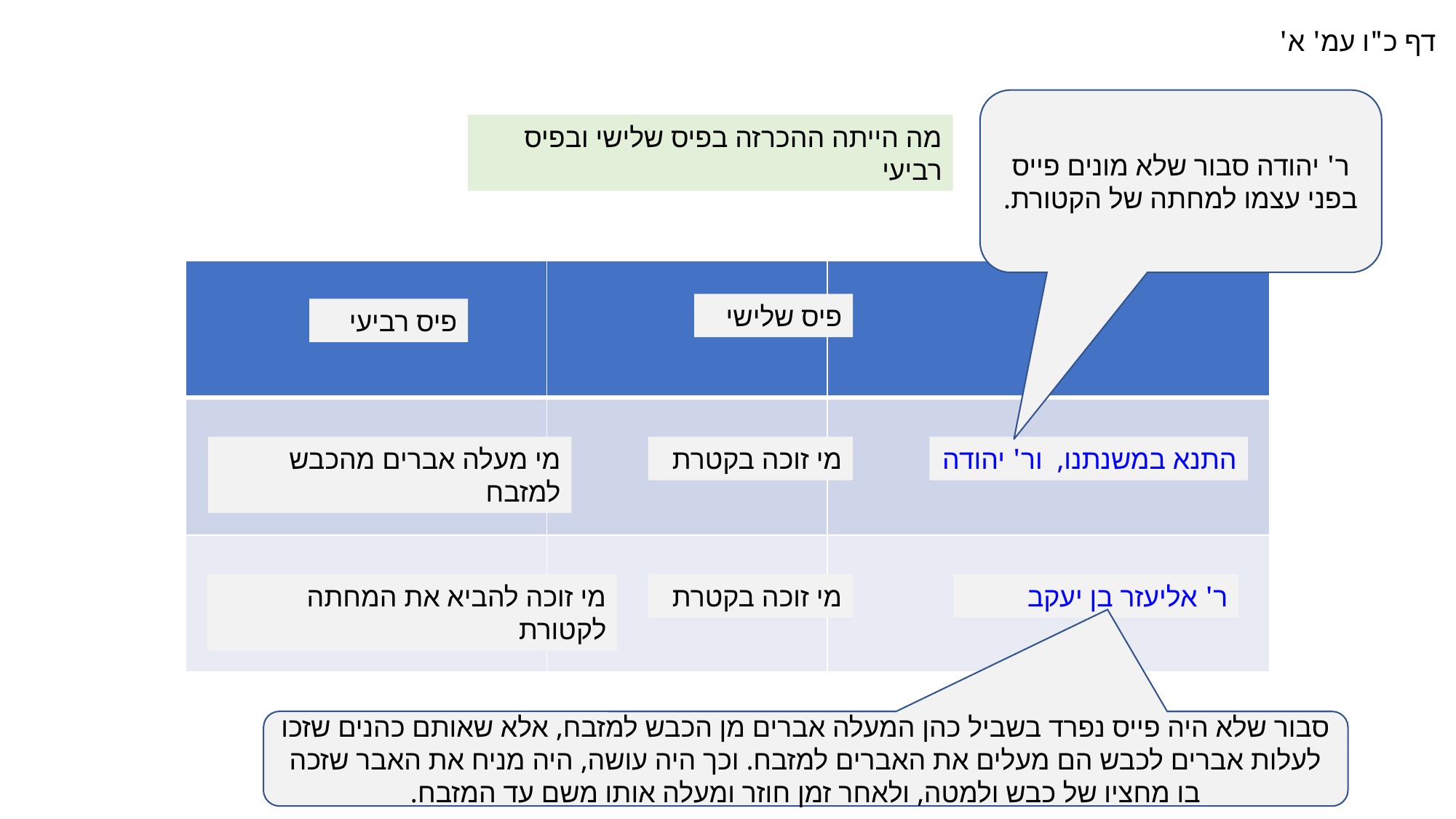

דף כ"ו עמ' א'
ר' יהודה סבור שלא מונים פייס בפני עצמו למחתה של הקטורת.
מה הייתה ההכרזה בפיס שלישי ובפיס רביעי
|  |  |  |
| --- | --- | --- |
|  |  |  |
|  |  |  |
פיס שלישי
פיס רביעי
מי מעלה אברים מהכבש למזבח
מי זוכה בקטרת
התנא במשנתנו,  ור' יהודה
מי זוכה להביא את המחתה לקטורת
מי זוכה בקטרת
ר' אליעזר בן יעקב
סבור שלא היה פייס נפרד בשביל כהן המעלה אברים מן הכבש למזבח, אלא שאותם כהנים שזכו לעלות אברים לכבש הם מעלים את האברים למזבח. וכך היה עושה, היה מניח את האבר שזכה בו מחציו של כבש ולמטה, ולאחר זמן חוזר ומעלה אותו משם עד המזבח.